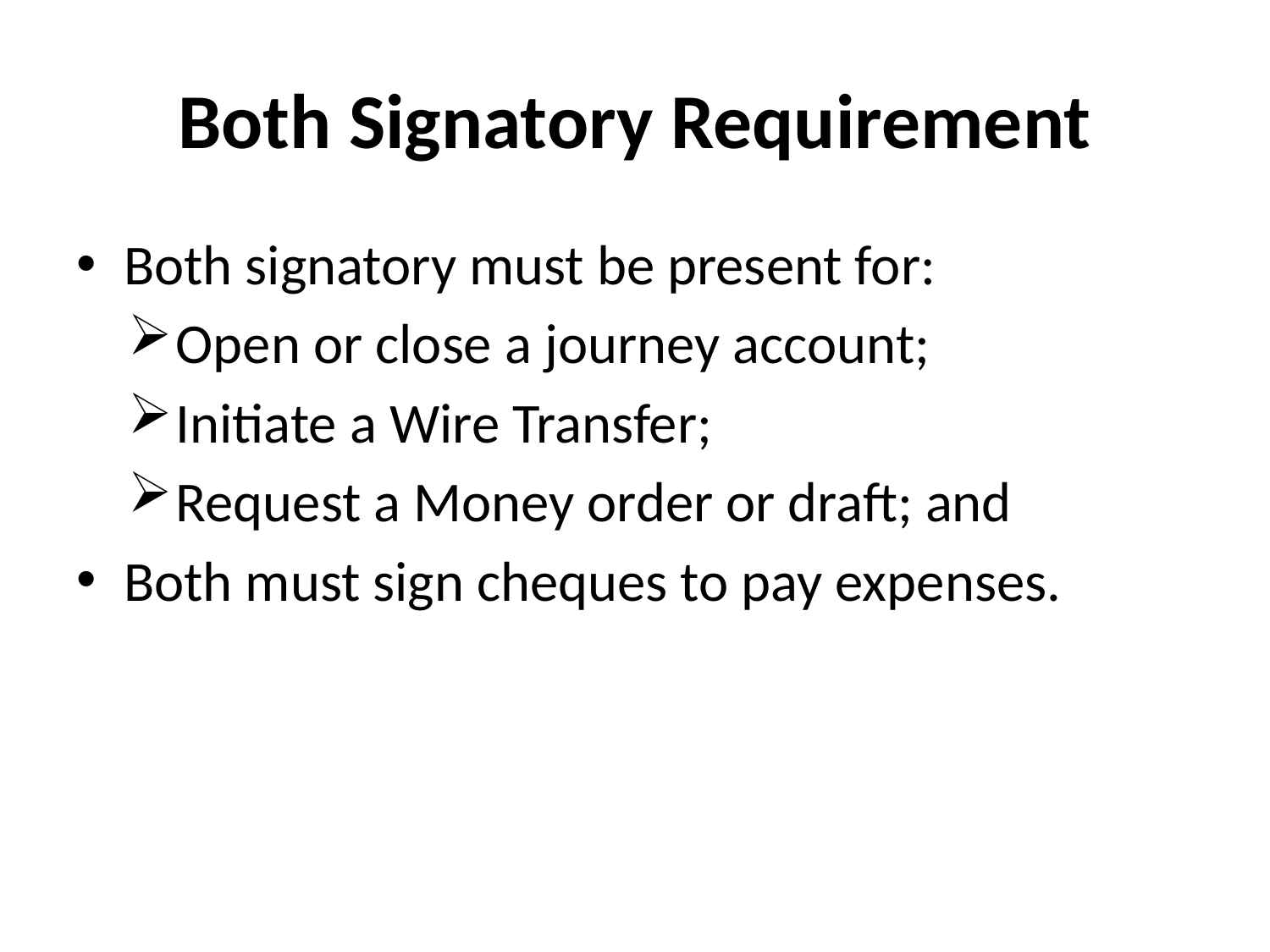

# Both Signatory Requirement
Both signatory must be present for:
Open or close a journey account;
Initiate a Wire Transfer;
Request a Money order or draft; and
Both must sign cheques to pay expenses.